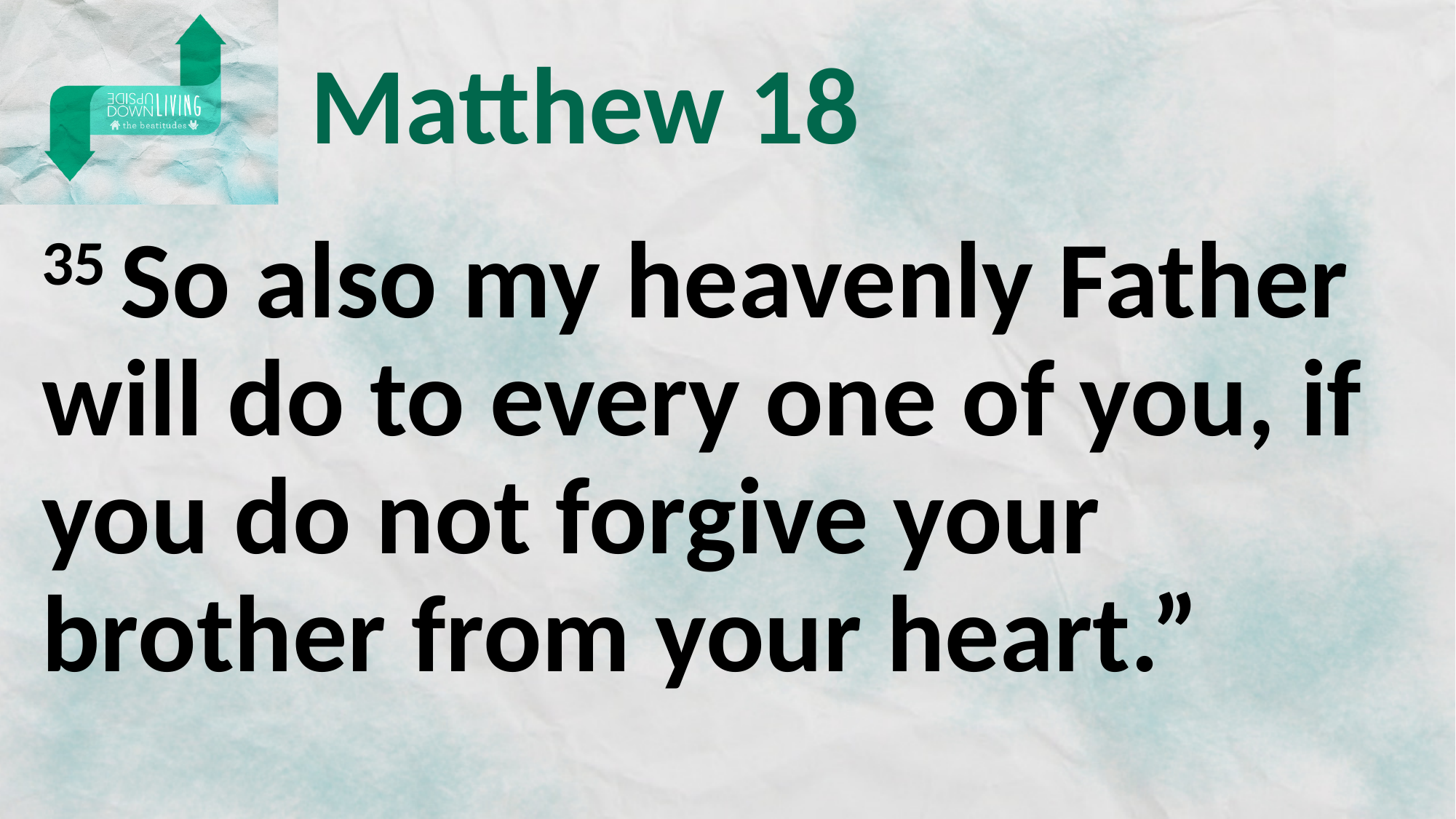

# Matthew 18
35 So also my heavenly Father will do to every one of you, if you do not forgive your brother from your heart.”